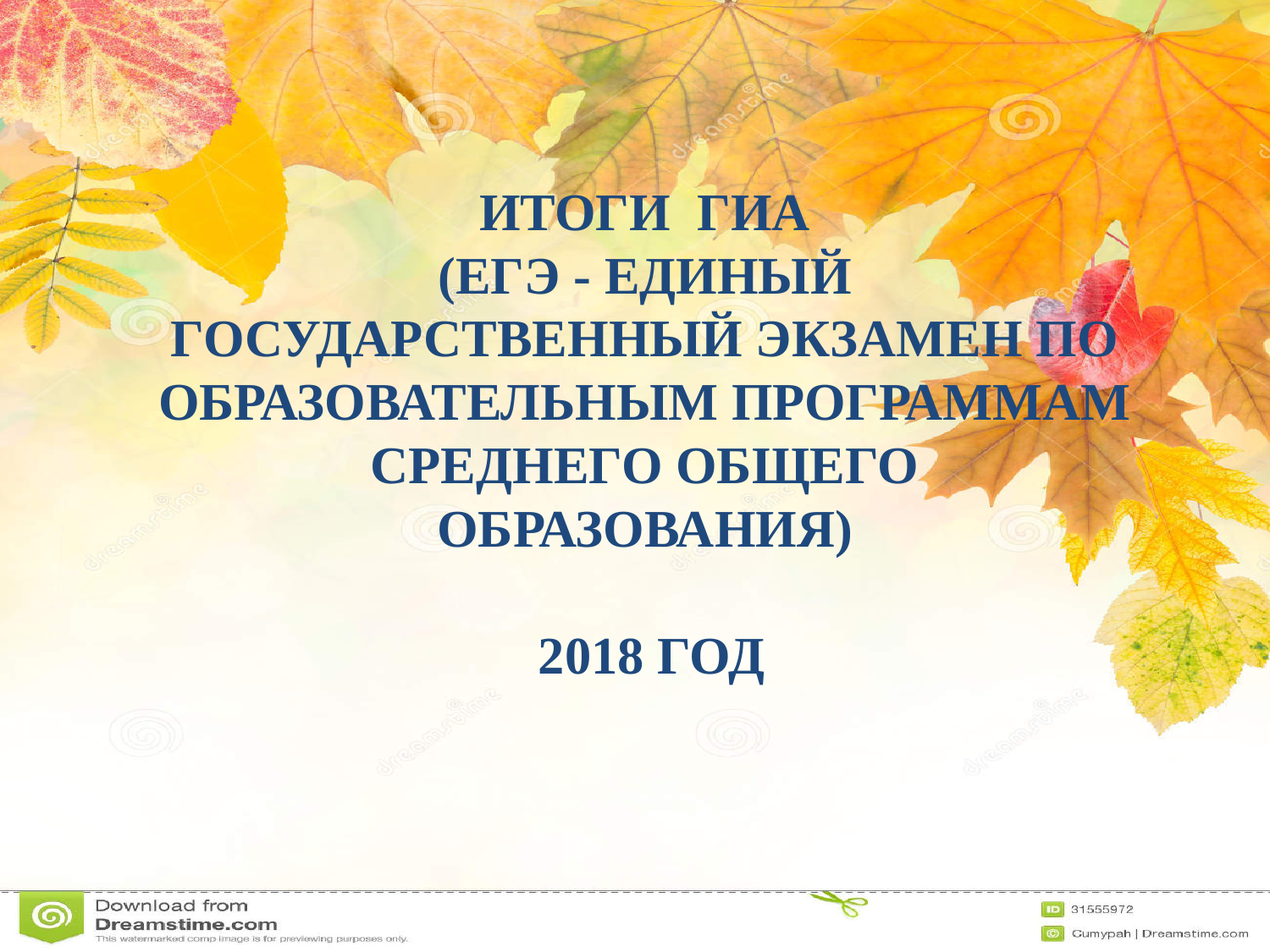

ИТОГИ  ГИА
(ЕГЭ - единый государственный экзамен по образовательным программам среднего общего образования)
 2018 год